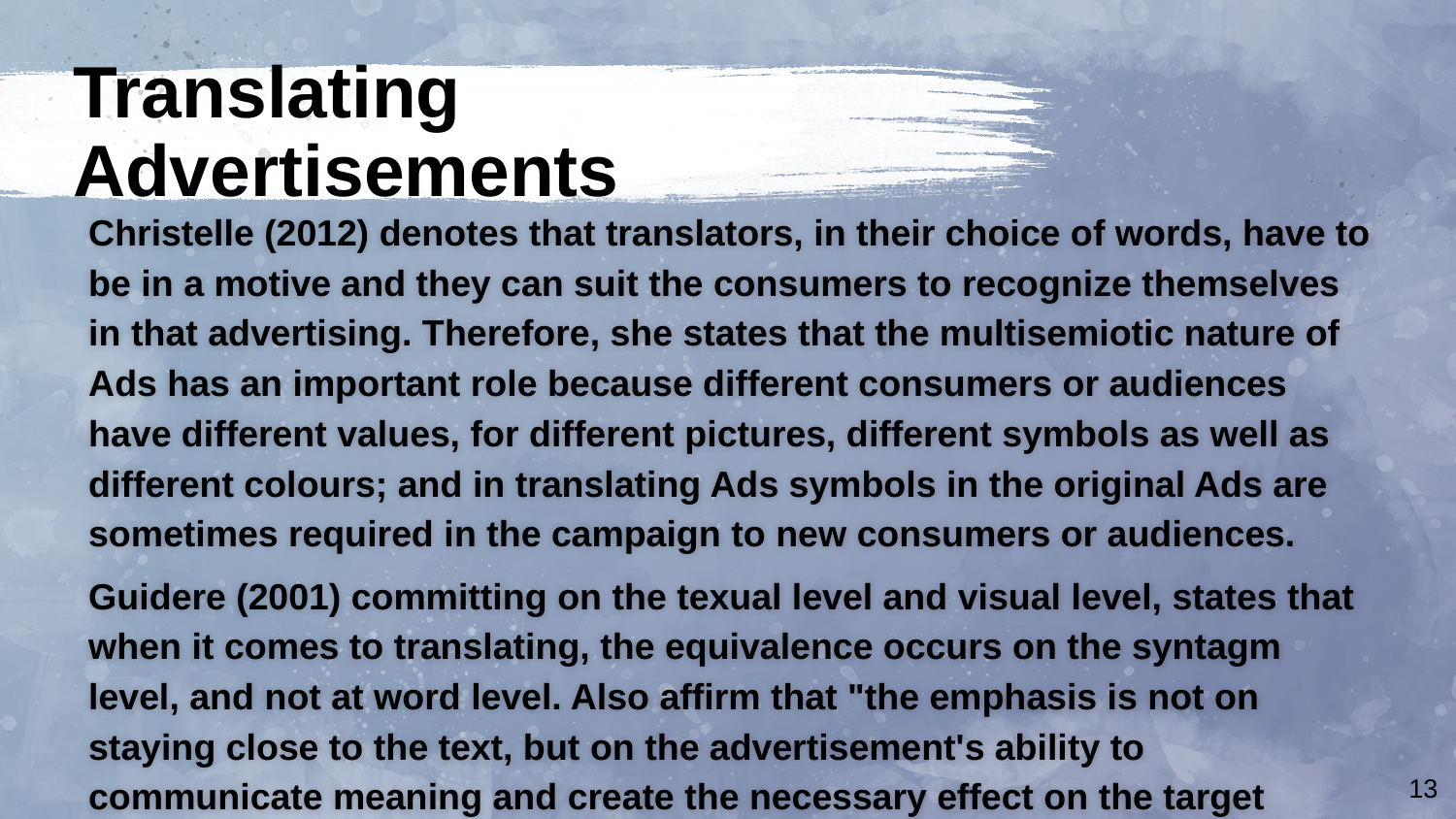

# Translating Advertisements
Christelle (2012) denotes that translators, in their choice of words, have to be in a motive and they can suit the consumers to recognize themselves in that advertising. Therefore, she states that the multisemiotic nature of Ads has an important role because different consumers or audiences have different values, for different pictures, different symbols as well as different colours; and in translating Ads symbols in the original Ads are sometimes required in the campaign to new consumers or audiences.
Guidere (2001) committing on the texual level and visual level, states that when it comes to translating, the equivalence occurs on the syntagm level, and not at word level. Also affirm that "the emphasis is not on staying close to the text, but on the advertisement's ability to communicate meaning and create the necessary effect on the target audience" (P. 65). He then classifies levels to assess the effectiveness of the Ads translation:

13